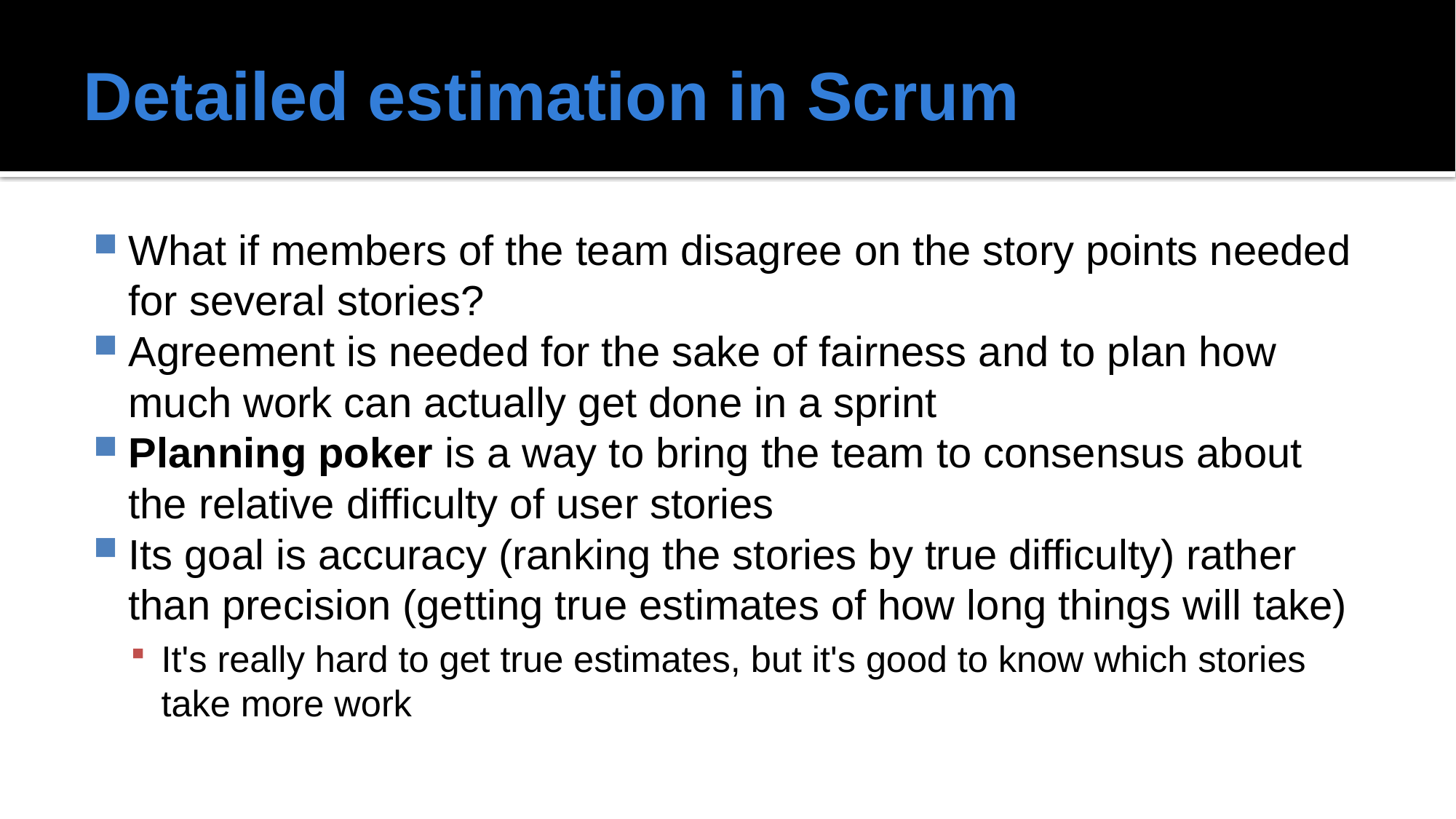

# Detailed estimation in Scrum
What if members of the team disagree on the story points needed for several stories?
Agreement is needed for the sake of fairness and to plan how much work can actually get done in a sprint
Planning poker is a way to bring the team to consensus about the relative difficulty of user stories
Its goal is accuracy (ranking the stories by true difficulty) rather than precision (getting true estimates of how long things will take)
It's really hard to get true estimates, but it's good to know which stories take more work